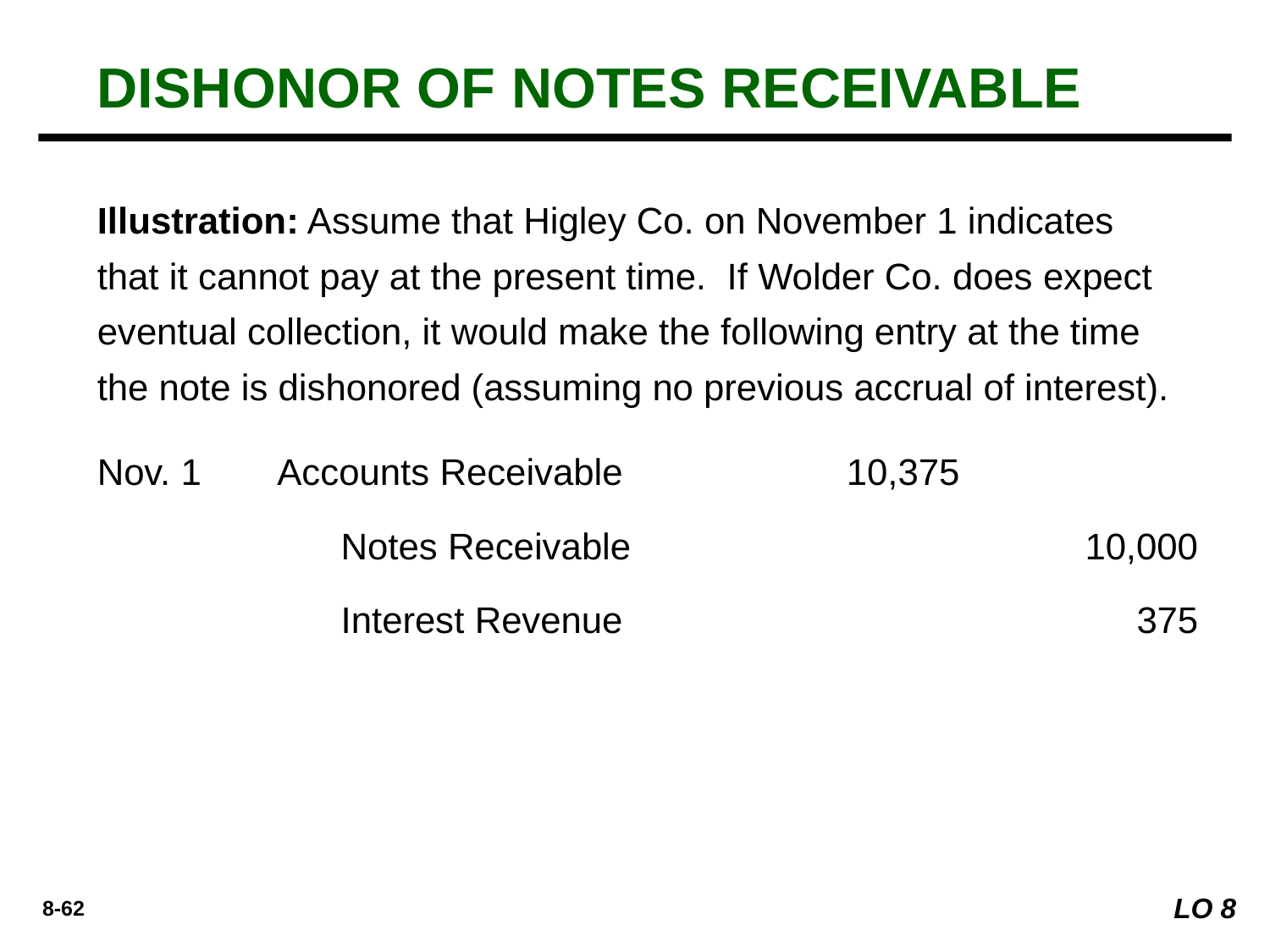

DISHONOR OF NOTES RECEIVABLE

Illustration: Assume that Higley Co. on November 1 indicates that it cannot pay at the present time.  If Wolder Co. does expect eventual collection, it would make the following entry at the time the note is dishonored (assuming no previous accrual of interest).
Nov. 1
Accounts Receivable	10,375
Notes Receivable 		10,000
Interest Revenue 		375
LO 8